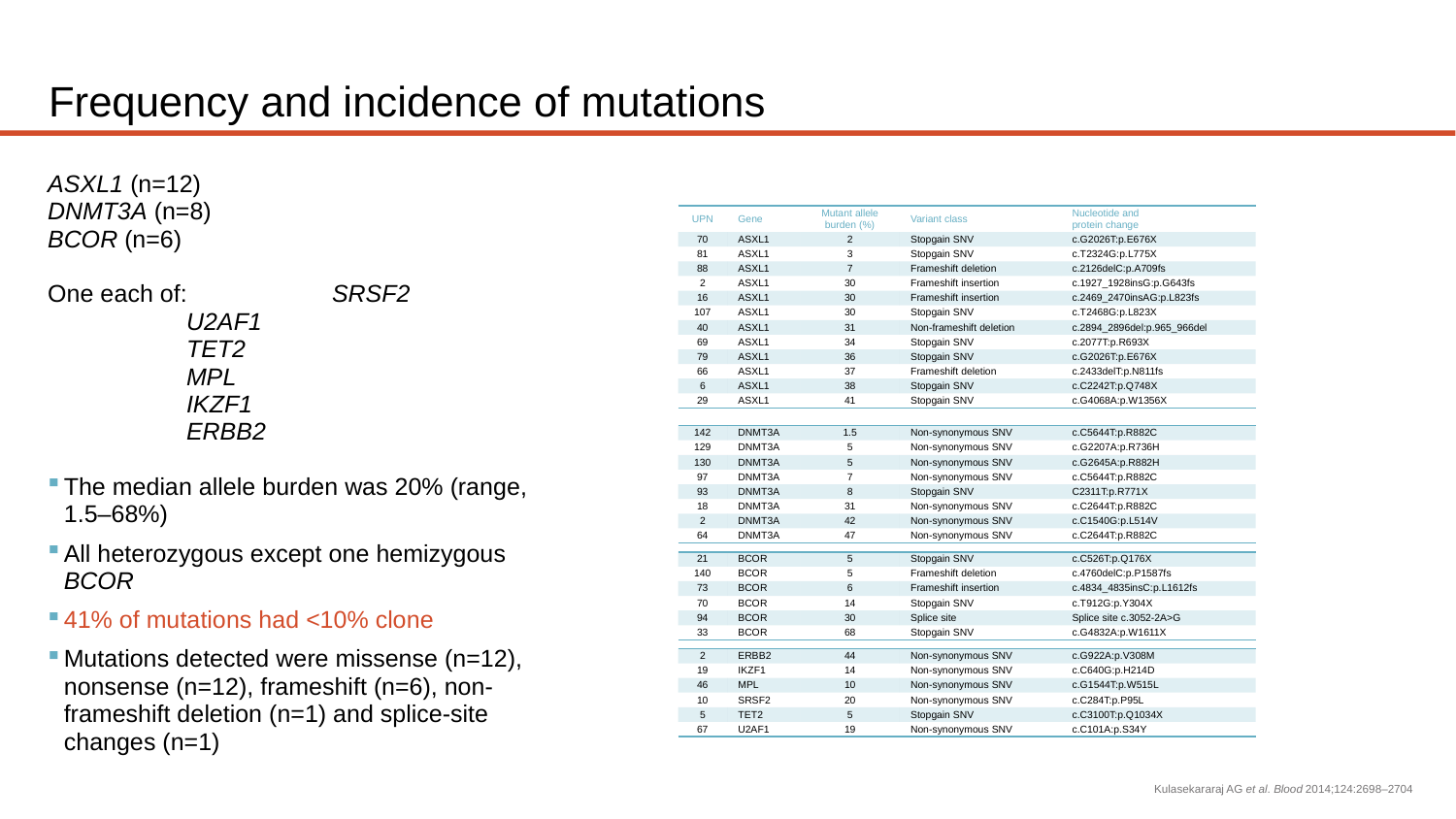

# Frequency and incidence of mutations
ASXL1 (n=12)
DNMT3A (n=8)
BCOR (n=6)

One each of:	SRSF2
	U2AF1
	TET2
	MPL
	IKZF1
	ERBB2

The median allele burden was 20% (range, 1.5–68%)
All heterozygous except one hemizygous BCOR
41% of mutations had <10% clone
Mutations detected were missense (n=12), nonsense (n=12), frameshift (n=6), non-frameshift deletion (n=1) and splice-site changes (n=1)
| UPN | Gene | Mutant allele burden (%) | Variant class | Nucleotide and protein change |
| --- | --- | --- | --- | --- |
| 70 | ASXL1 | 2 | Stopgain SNV | c.G2026T:p.E676X |
| 81 | ASXL1 | 3 | Stopgain SNV | c.T2324G:p.L775X |
| 88 | ASXL1 | 7 | Frameshift deletion | c.2126delC:p.A709fs |
| 2 | ASXL1 | 30 | Frameshift insertion | c.1927\_1928insG:p.G643fs |
| 16 | ASXL1 | 30 | Frameshift insertion | c.2469\_2470insAG:p.L823fs |
| 107 | ASXL1 | 30 | Stopgain SNV | c.T2468G:p.L823X |
| 40 | ASXL1 | 31 | Non-frameshift deletion | c.2894\_2896del:p.965\_966del |
| 69 | ASXL1 | 34 | Stopgain SNV | c.2077T:p.R693X |
| 79 | ASXL1 | 36 | Stopgain SNV | c.G2026T:p.E676X |
| 66 | ASXL1 | 37 | Frameshift deletion | c.2433delT:p.N811fs |
| 6 | ASXL1 | 38 | Stopgain SNV | c.C2242T:p.Q748X |
| 29 | ASXL1 | 41 | Stopgain SNV | c.G4068A:p.W1356X |
| 142 | DNMT3A | 1.5 | Non-synonymous SNV | c.C5644T:p.R882C |
| --- | --- | --- | --- | --- |
| 129 | DNMT3A | 5 | Non-synonymous SNV | c.G2207A:p.R736H |
| 130 | DNMT3A | 5 | Non-synonymous SNV | c.G2645A:p.R882H |
| 97 | DNMT3A | 7 | Non-synonymous SNV | c.C5644T:p.R882C |
| 93 | DNMT3A | 8 | Stopgain SNV | C2311T:p.R771X |
| 18 | DNMT3A | 31 | Non-synonymous SNV | c.C2644T:p.R882C |
| 2 | DNMT3A | 42 | Non-synonymous SNV | c.C1540G:p.L514V |
| 64 | DNMT3A | 47 | Non-synonymous SNV | c.C2644T:p.R882C |
| 21 | BCOR | 5 | Stopgain SNV | c.C526T:p.Q176X |
| --- | --- | --- | --- | --- |
| 140 | BCOR | 5 | Frameshift deletion | c.4760delC:p.P1587fs |
| 73 | BCOR | 6 | Frameshift insertion | c.4834\_4835insC:p.L1612fs |
| 70 | BCOR | 14 | Stopgain SNV | c.T912G:p.Y304X |
| 94 | BCOR | 30 | Splice site | Splice site c.3052-2A>G |
| 33 | BCOR | 68 | Stopgain SNV | c.G4832A:p.W1611X |
| 2 | ERBB2 | 44 | Non-synonymous SNV | c.G922A:p.V308M |
| --- | --- | --- | --- | --- |
| 19 | IKZF1 | 14 | Non-synonymous SNV | c.C640G:p.H214D |
| 46 | MPL | 10 | Non-synonymous SNV | c.G1544T:p.W515L |
| 10 | SRSF2 | 20 | Non-synonymous SNV | c.C284T:p.P95L |
| 5 | TET2 | 5 | Stopgain SNV | c.C3100T:p.Q1034X |
| 67 | U2AF1 | 19 | Non-synonymous SNV | c.C101A:p.S34Y |

Kulasekararaj AG et al. Blood 2014;124:2698–2704